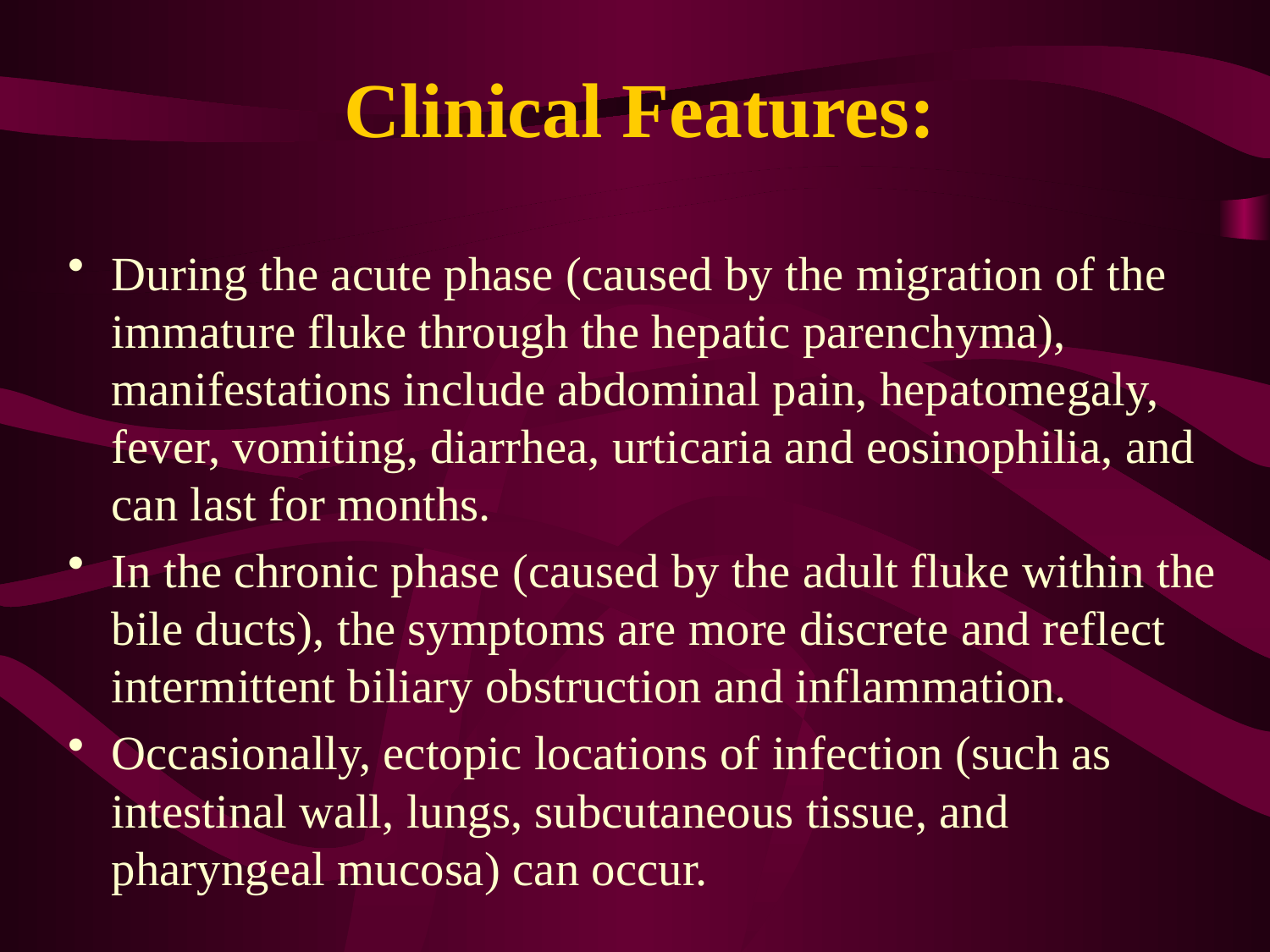

# Clinical Features:
During the acute phase (caused by the migration of the immature fluke through the hepatic parenchyma), manifestations include abdominal pain, hepatomegaly, fever, vomiting, diarrhea, urticaria and eosinophilia, and can last for months.
In the chronic phase (caused by the adult fluke within the bile ducts), the symptoms are more discrete and reflect intermittent biliary obstruction and inflammation.
Occasionally, ectopic locations of infection (such as intestinal wall, lungs, subcutaneous tissue, and pharyngeal mucosa) can occur.